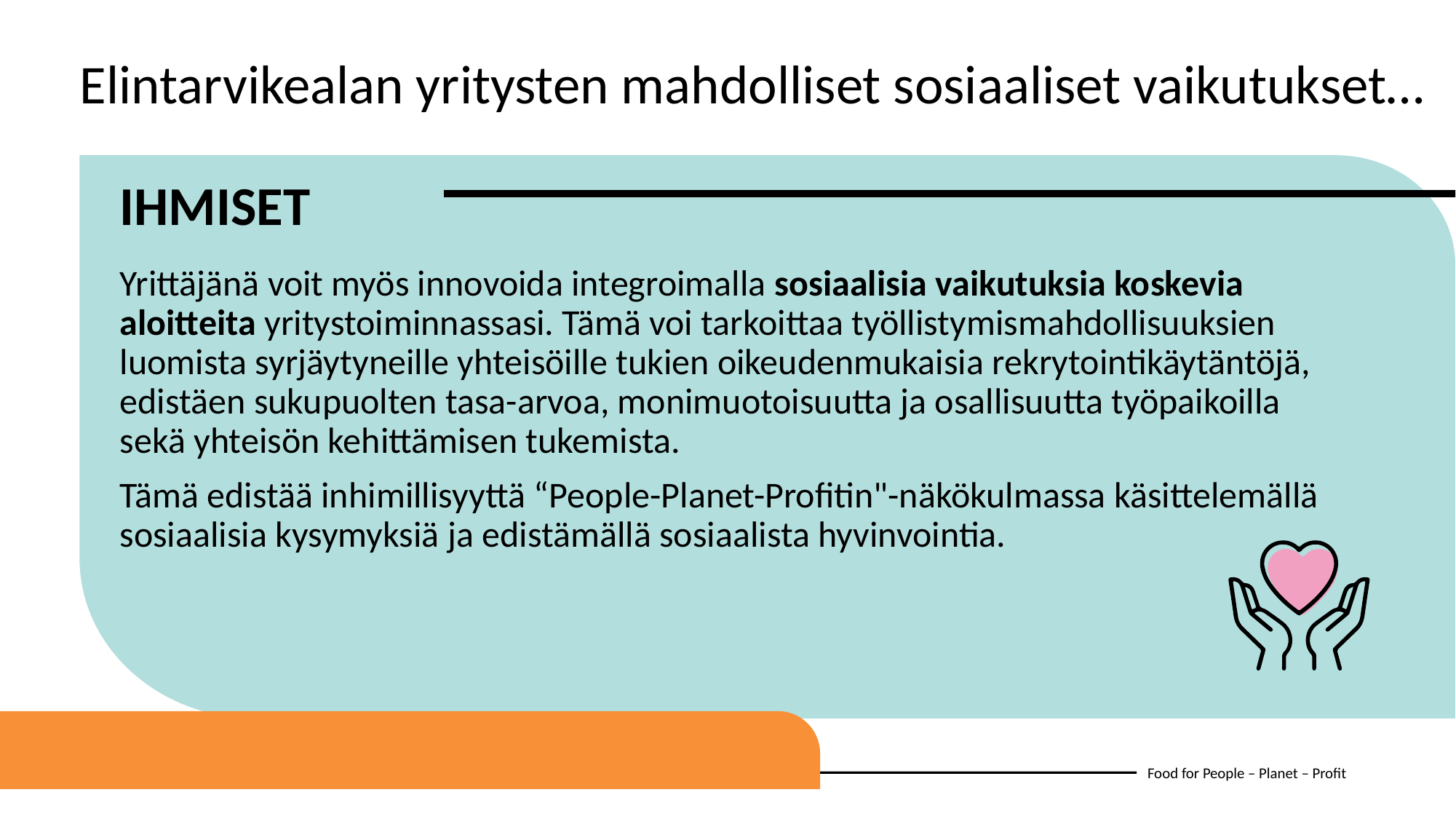

Elintarvikealan yritysten mahdolliset sosiaaliset vaikutukset…
IHMISET
Yrittäjänä voit myös innovoida integroimalla sosiaalisia vaikutuksia koskevia aloitteita yritystoiminnassasi. Tämä voi tarkoittaa työllistymismahdollisuuksien luomista syrjäytyneille yhteisöille tukien oikeudenmukaisia rekrytointikäytäntöjä, edistäen sukupuolten tasa-arvoa, monimuotoisuutta ja osallisuutta työpaikoilla sekä yhteisön kehittämisen tukemista.
Tämä edistää inhimillisyyttä “People-Planet-Profitin"-näkökulmassa käsittelemällä sosiaalisia kysymyksiä ja edistämällä sosiaalista hyvinvointia.